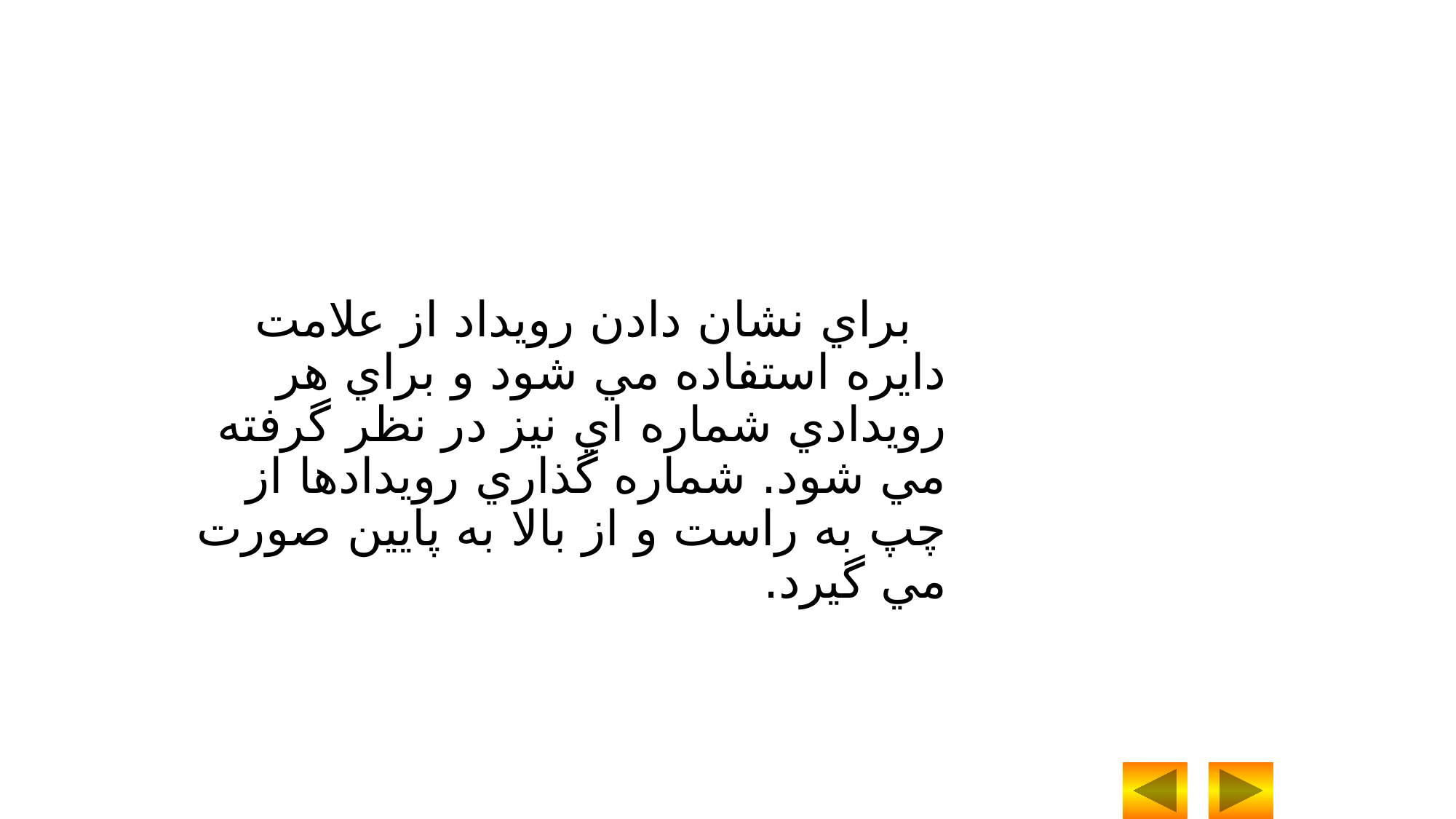

براي نشان دادن رويداد از علامت دايره استفاده مي شود و براي هر رويدادي شماره اي نيز در نظر گرفته مي شود. شماره گذاري رويدادها از چپ به راست و از بالا به پايين صورت مي گيرد.